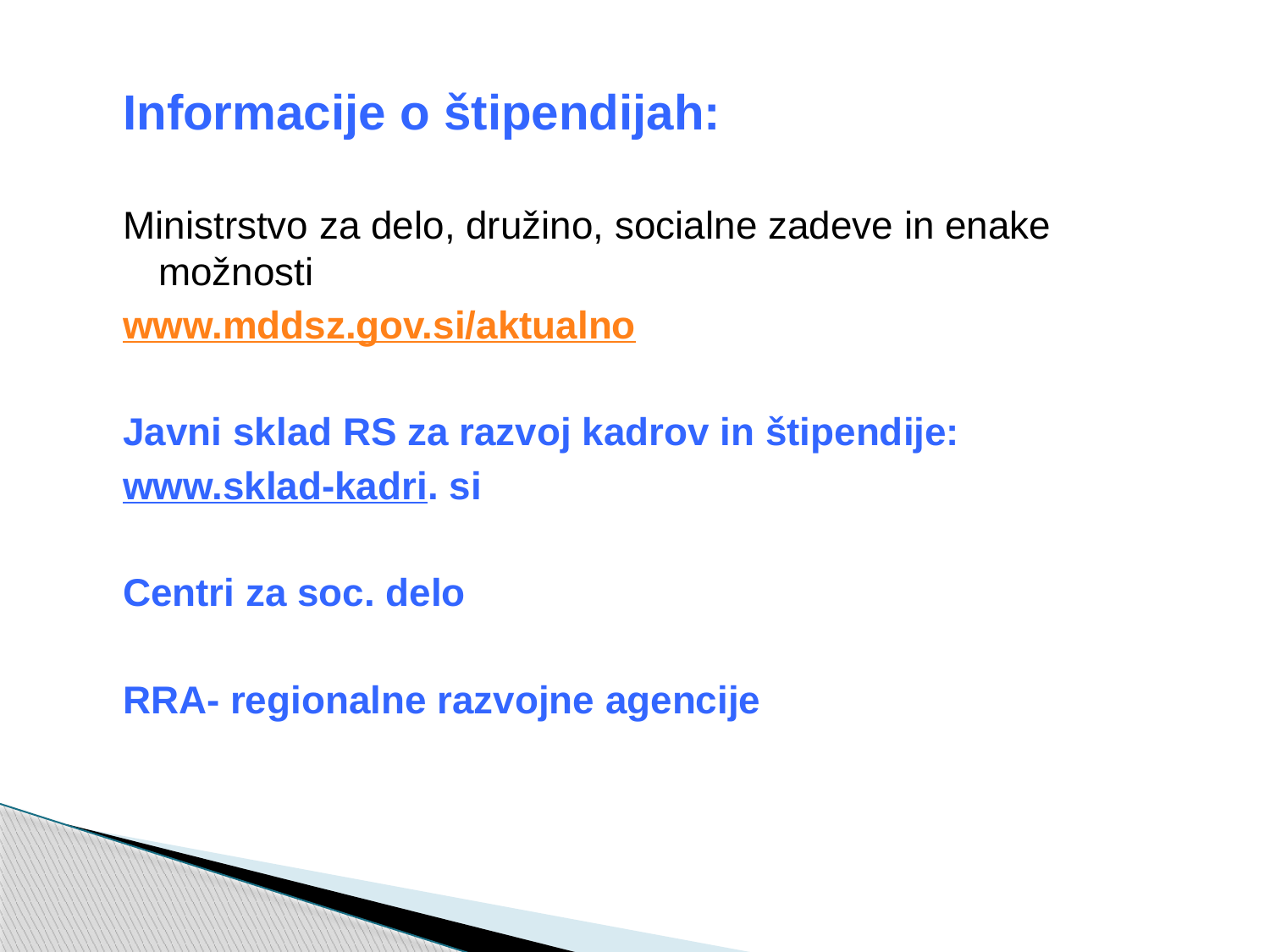

Informacije o štipendijah:

Ministrstvo za delo, družino, socialne zadeve in enake možnosti
www.mddsz.gov.si/aktualno

Javni sklad RS za razvoj kadrov in štipendije:
www.sklad-kadri. si

Centri za soc. delo

RRA- regionalne razvojne agencije